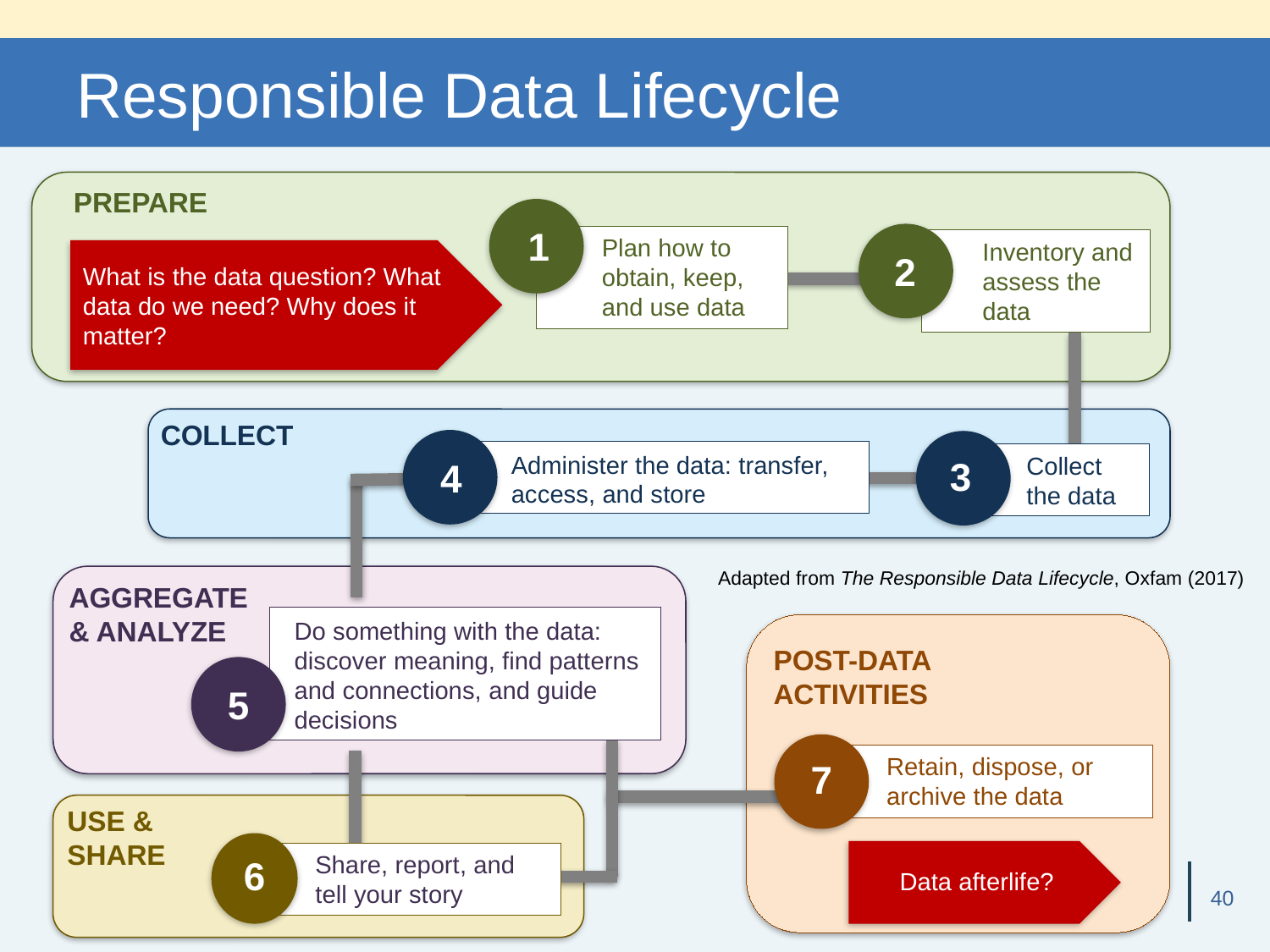

# Responsible Data Lifecycle
 PREPARE
1
2
Plan how to obtain, keep, and use data
Inventory and assess the data
What is the data question? What data do we need? Why does it matter?
COLLECT
3
4
Administer the data: transfer, access, and store
Collect the data
Adapted from The Responsible Data Lifecycle, Oxfam (2017)
AGGREGATE & ANALYZE
Do something with the data: discover meaning, find patterns and connections, and guide decisions
POST-DATA ACTIVITIES
5
7
Retain, dispose, or archive the data
USE & SHARE
6
Data afterlife?
Share, report, and tell your story
40